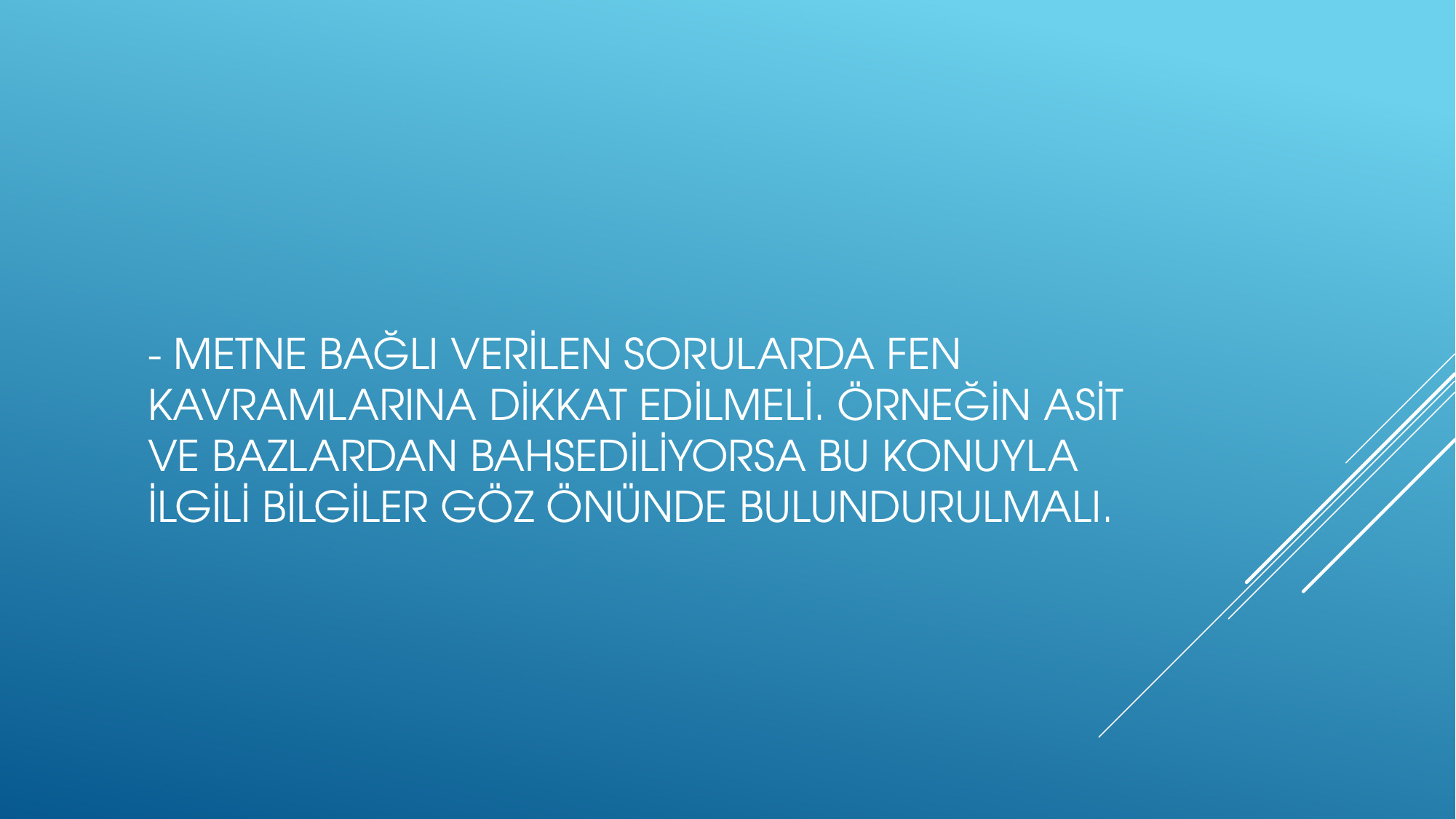

#
- Metne bağlı verilen sorularda fen kavramlarına dikkat edilmeli. Örneğin asit ve bazlardan bahsediliyorsa bu konuyla ilgili bilgiler göz önünde bulundurulmalı.